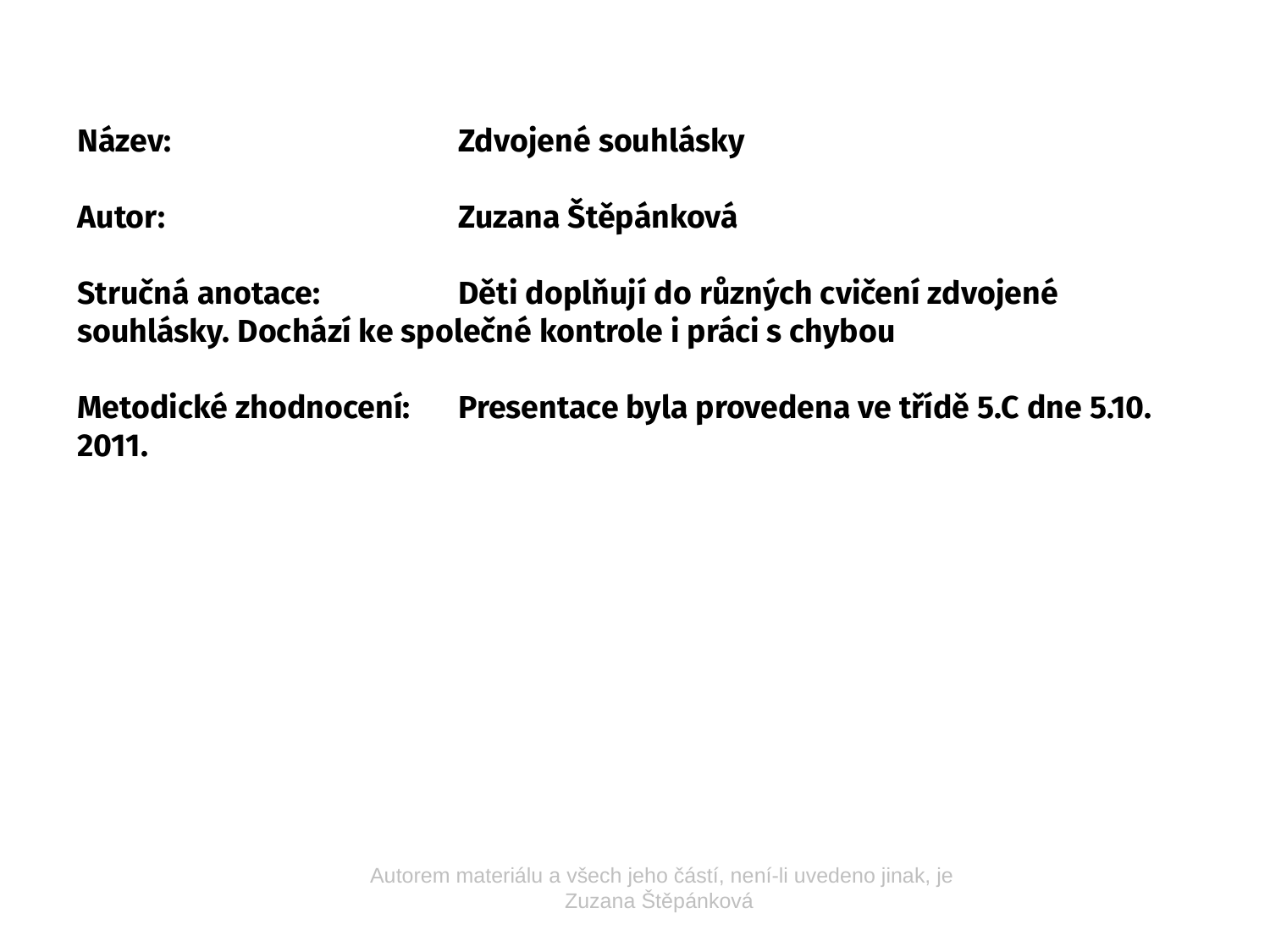

Název:			Zdvojené souhlásky

Autor:			Zuzana Štěpánková

Stručná anotace:		Děti doplňují do různých cvičení zdvojené souhlásky. Dochází ke společné kontrole i práci s chybou

Metodické zhodnocení:	Presentace byla provedena ve třídě 5.C dne 5.10. 2011.

Autorem materiálu a všech jeho částí, není-li uvedeno jinak, je Zuzana Štěpánková